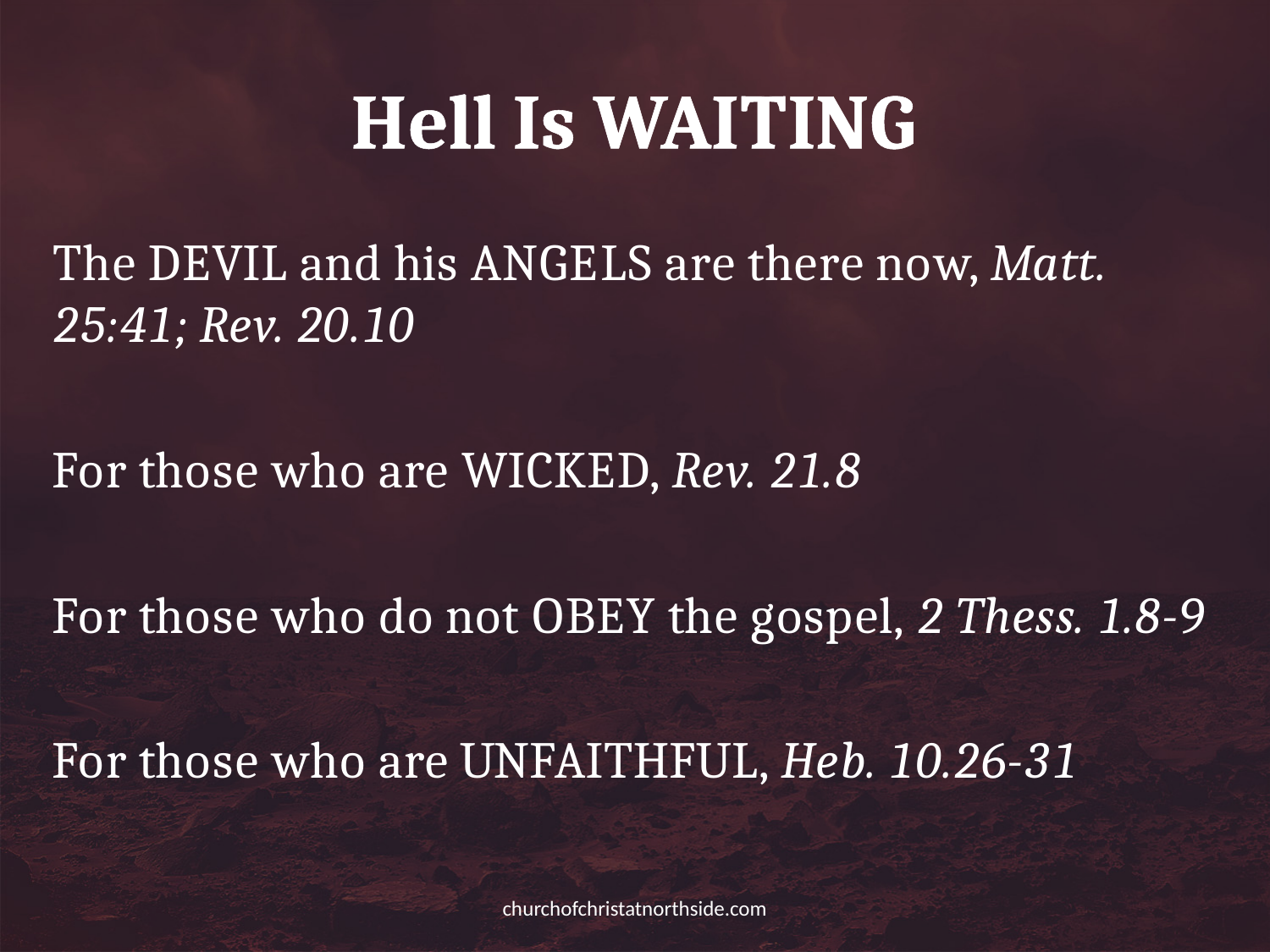

# Hell Is WAITING
The DEVIL and his ANGELS are there now, Matt. 25:41; Rev. 20.10

For those who are WICKED, Rev. 21.8

For those who do not OBEY the gospel, 2 Thess. 1.8-9

For those who are UNFAITHFUL, Heb. 10.26-31
churchofchristatnorthside.com